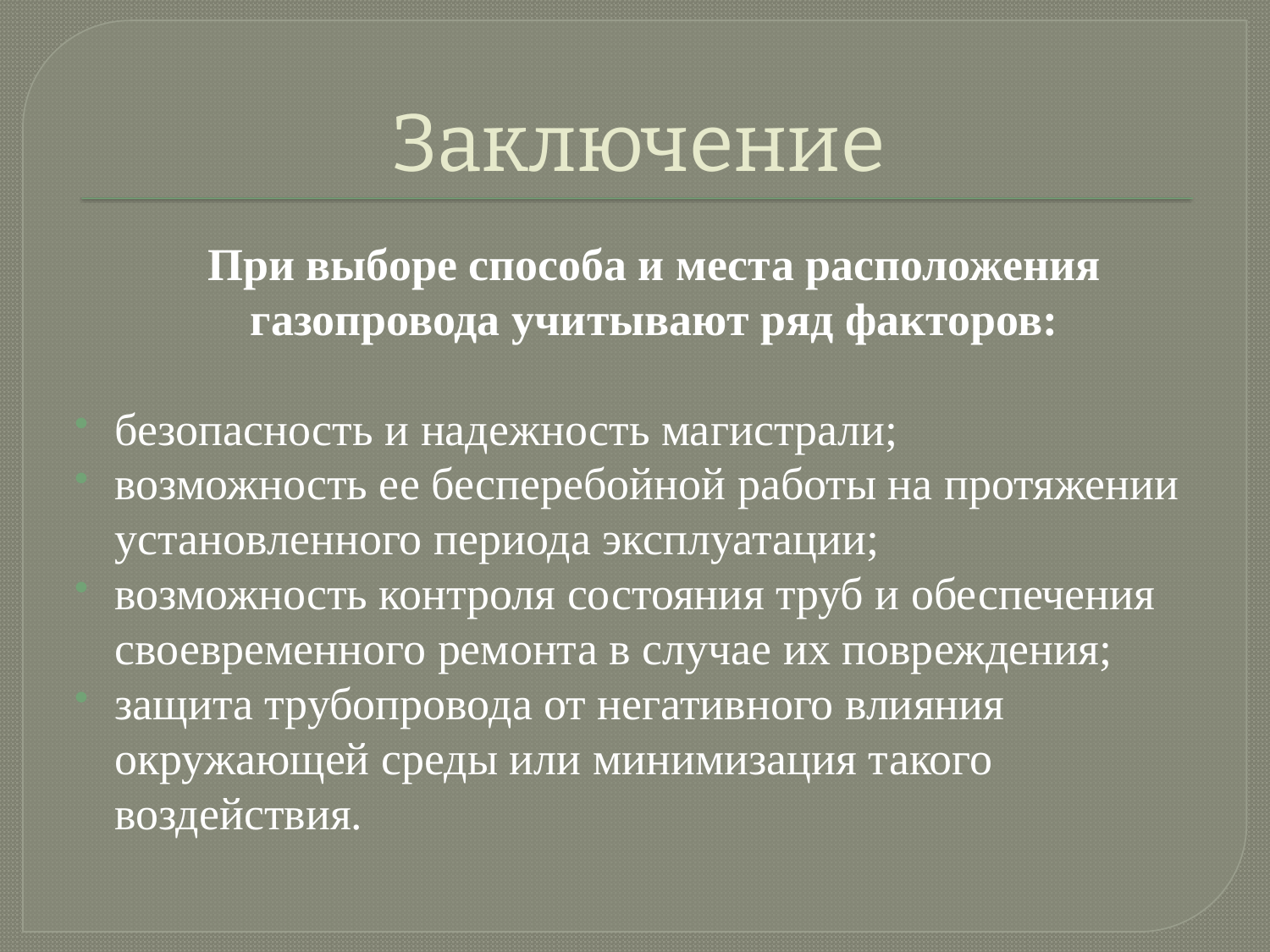

# Заключение
	При выборе способа и места расположения газопровода учитывают ряд факторов:

безопасность и надежность магистрали;
возможность ее бесперебойной работы на протяжении установленного периода эксплуатации;
возможность контроля состояния труб и обеспечения своевременного ремонта в случае их повреждения;
защита трубопровода от негативного влияния окружающей среды или минимизация такого воздействия.